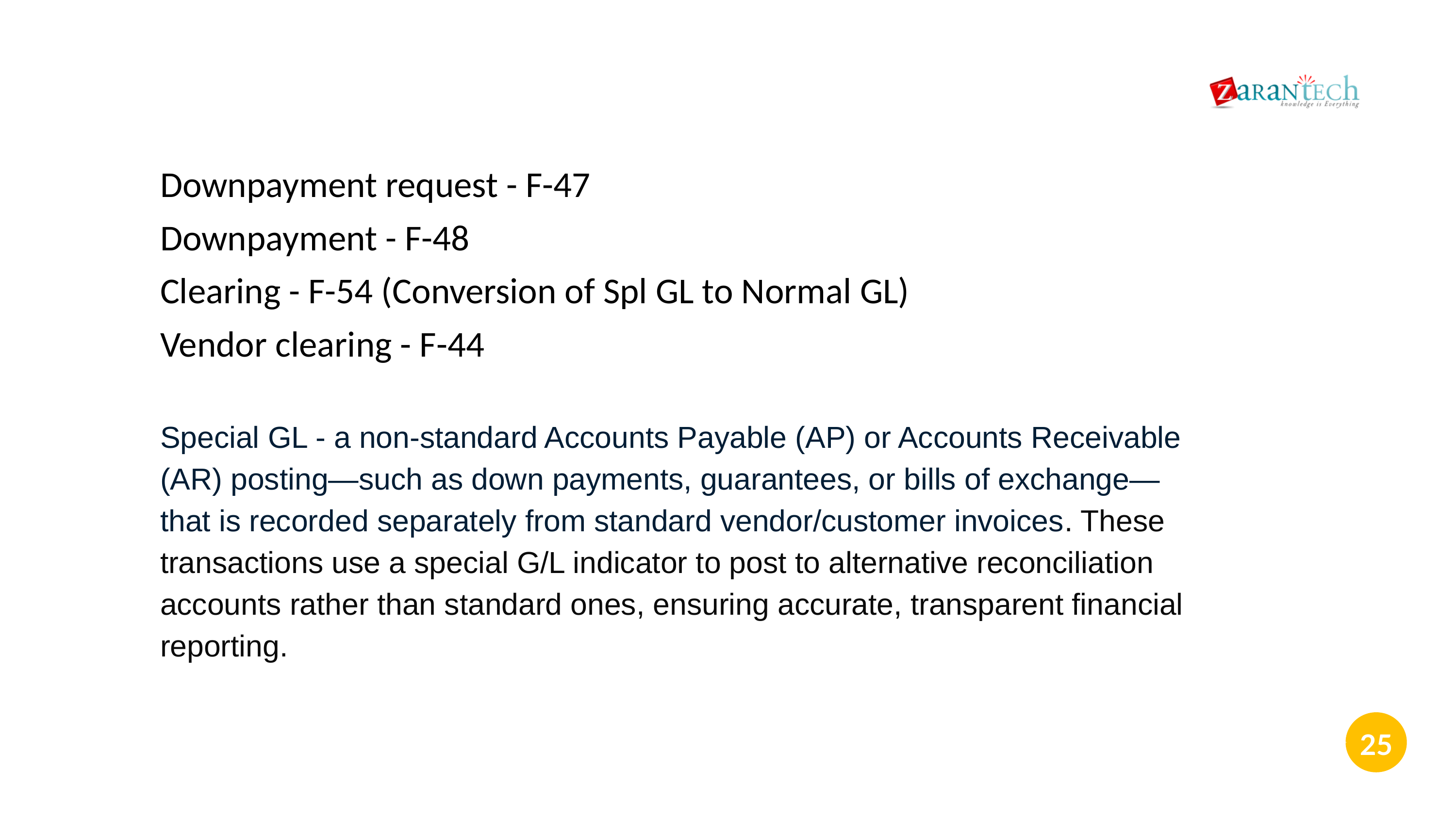

Downpayment request - F-47
Downpayment - F-48
Clearing - F-54 (Conversion of Spl GL to Normal GL)
Vendor clearing - F-44

Special GL - a non-standard Accounts Payable (AP) or Accounts Receivable (AR) posting—such as down payments, guarantees, or bills of exchange—that is recorded separately from standard vendor/customer invoices. These transactions use a special G/L indicator to post to alternative reconciliation accounts rather than standard ones, ensuring accurate, transparent financial reporting.
25